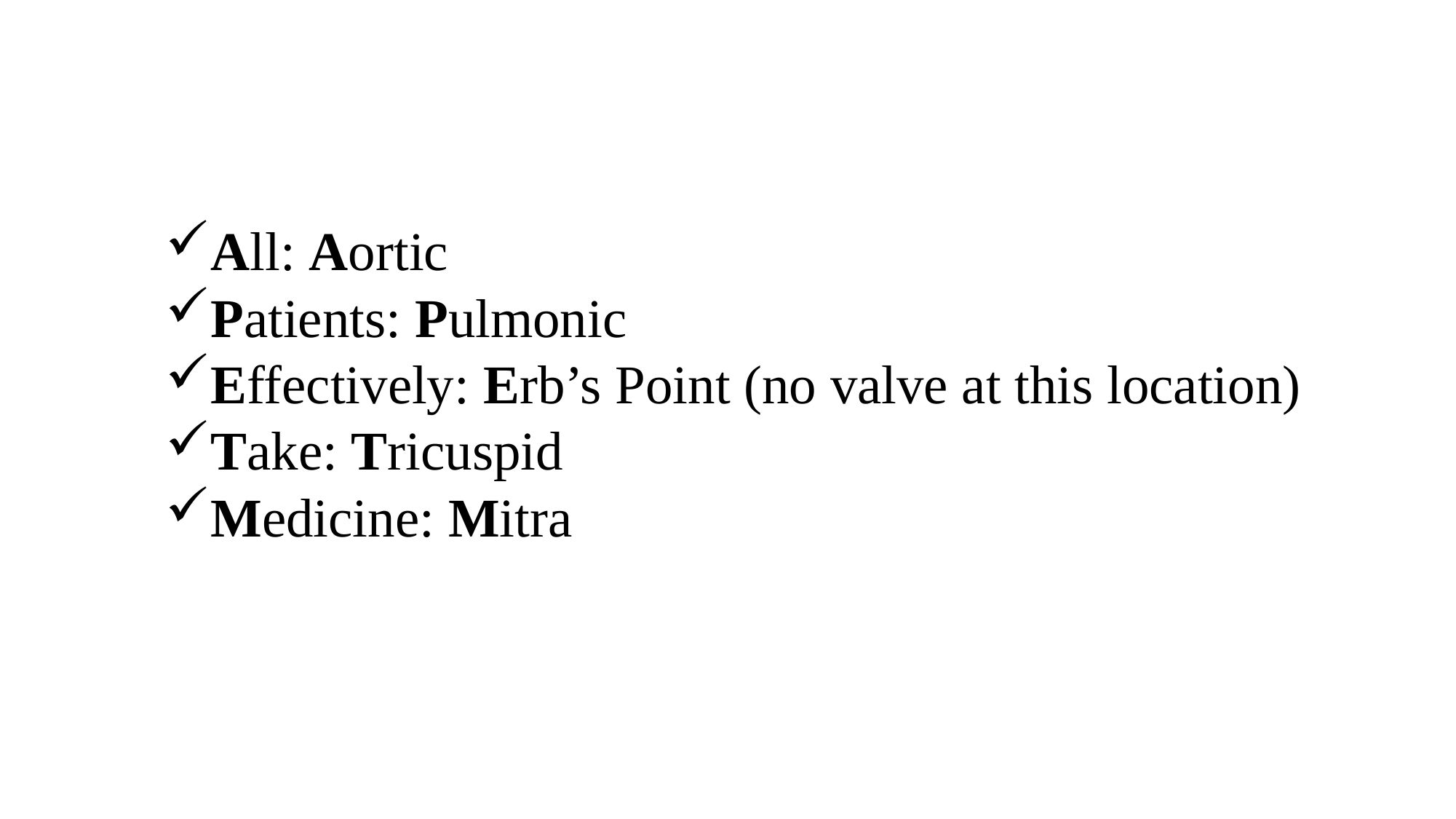

All: Aortic
Patients: Pulmonic
Effectively: Erb’s Point (no valve at this location)
Take: Tricuspid
Medicine: Mitra